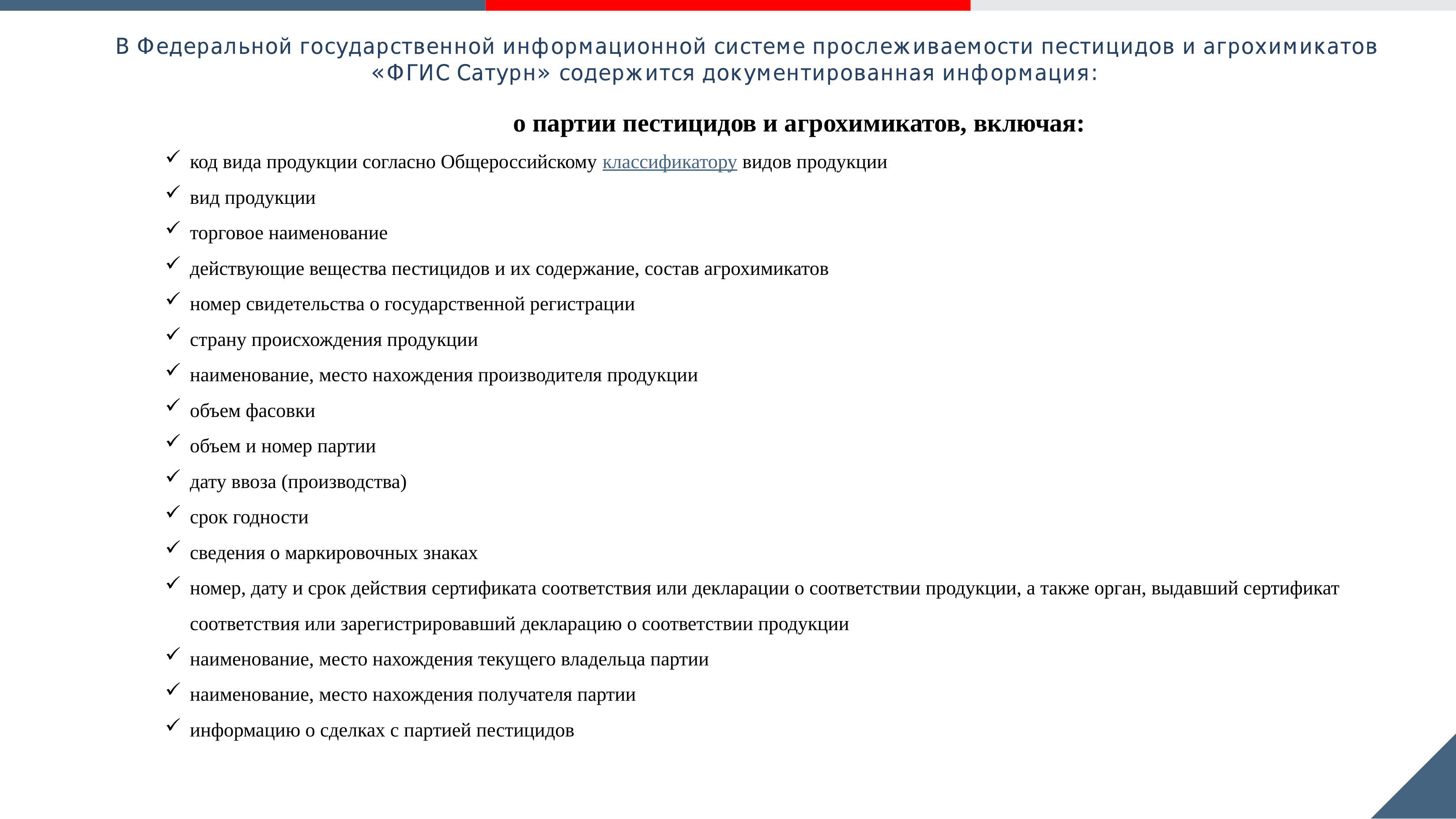

В Федеральной государственной информационной системе прослеживаемости пестицидов и агрохимикатов «ФГИС Сатурн» содержится документированная информация:

о партии пестицидов и агрохимикатов, включая:
код вида продукции согласно Общероссийскому классификатору видов продукции
вид продукции
торговое наименование
действующие вещества пестицидов и их содержание, состав агрохимикатов
номер свидетельства о государственной регистрации
страну происхождения продукции
наименование, место нахождения производителя продукции
объем фасовки
объем и номер партии
дату ввоза (производства)
срок годности
сведения о маркировочных знаках
номер, дату и срок действия сертификата соответствия или декларации о соответствии продукции, а также орган, выдавший сертификат соответствия или зарегистрировавший декларацию о соответствии продукции
наименование, место нахождения текущего владельца партии
наименование, место нахождения получателя партии
информацию о сделках с партией пестицидов

# В Федеральной государственной информационной системе прослеживаемости пестицидов и агрохимикатов содержится документированная информация: